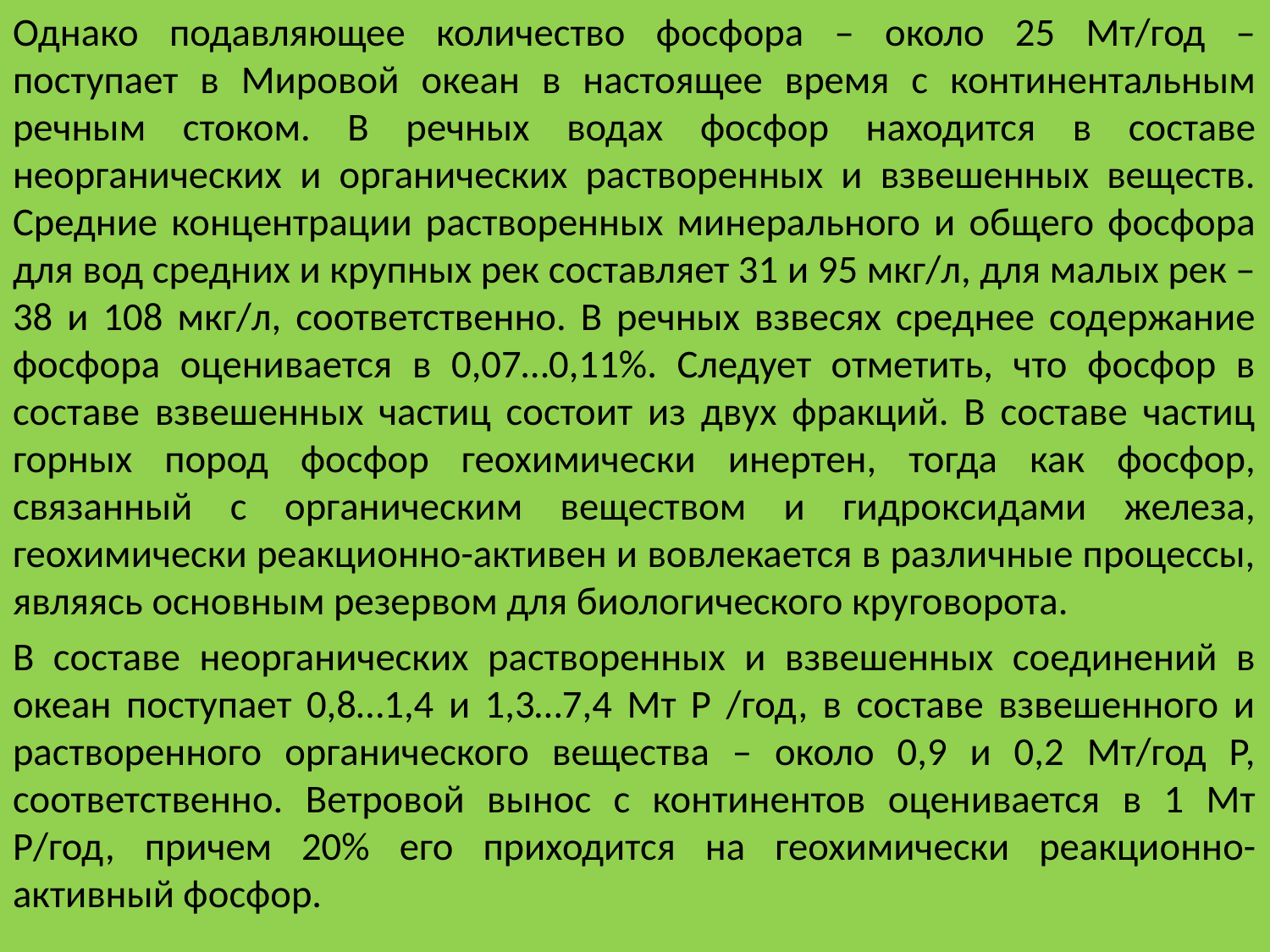

Однако подавляющее количество фосфора – около 25 Мт/год – поступает в Мировой океан в настоящее время с континентальным речным стоком. В речных водах фосфор находится в составе неорганических и органических растворенных и взвешенных веществ. Средние концентрации растворенных минерального и общего фосфора для вод средних и крупных рек составляет 31 и 95 мкг/л, для малых рек – 38 и 108 мкг/л, соответственно. В речных взвесях среднее содержание фосфора оценивается в 0,07…0,11%. Следует отметить, что фосфор в составе взвешенных частиц состоит из двух фракций. В составе частиц горных пород фосфор геохимически инертен, тогда как фосфор, связанный с органическим веществом и гидроксидами железа, геохимически реакционно-активен и вовлекается в различные процессы, являясь основным резервом для биологического круговорота.
В составе неорганических растворенных и взвешенных соединений в океан поступает 0,8…1,4 и 1,3…7,4 Мт Р /год, в составе взвешенного и растворенного органического вещества – около 0,9 и 0,2 Мт/год Р, соответственно. Ветровой вынос с континентов оценивается в 1 Мт Р/год, причем 20% его приходится на геохимически реакционно-активный фосфор.